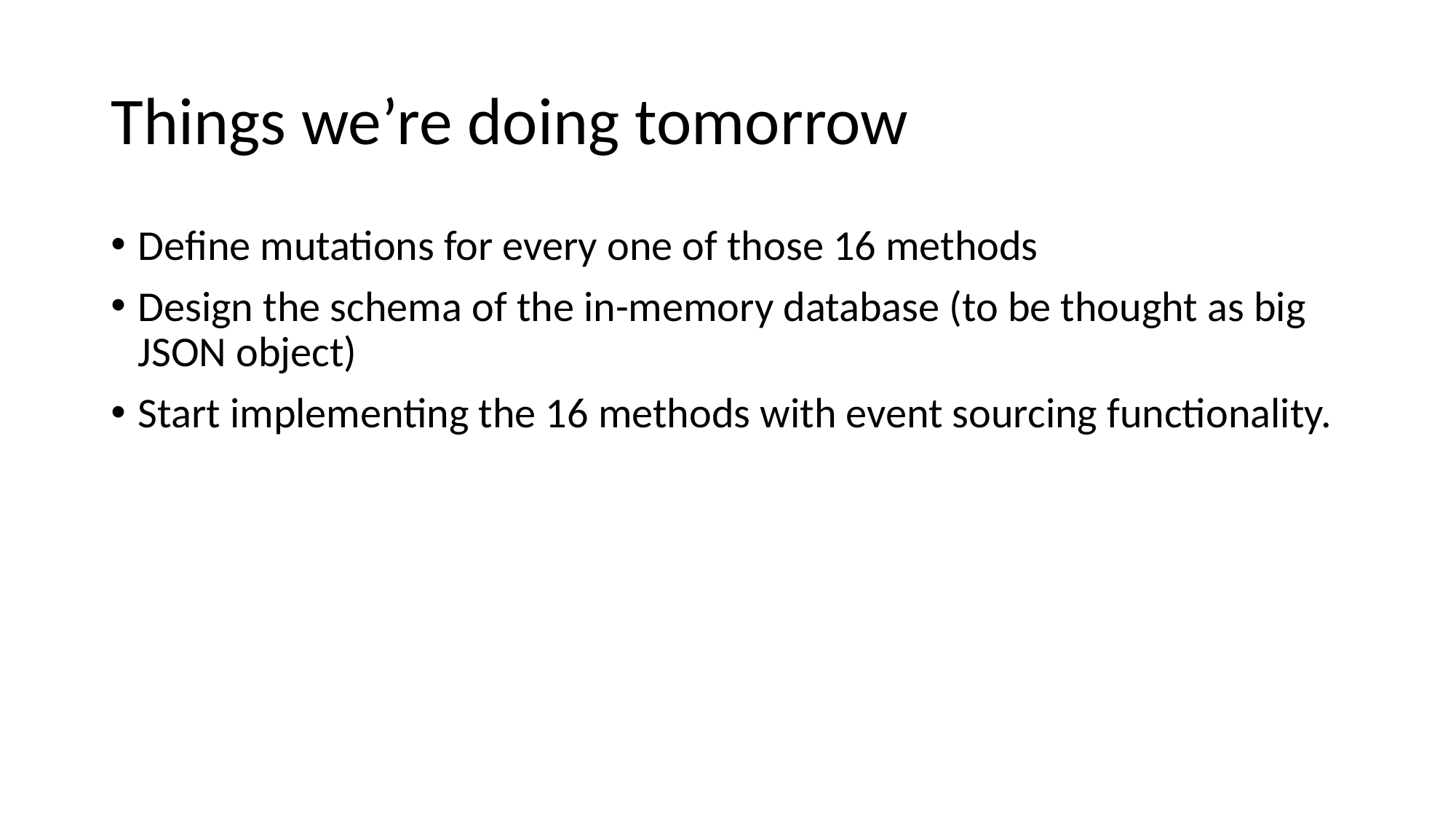

# Things we’re doing tomorrow
Define mutations for every one of those 16 methods
Design the schema of the in-memory database (to be thought as big JSON object)
Start implementing the 16 methods with event sourcing functionality.